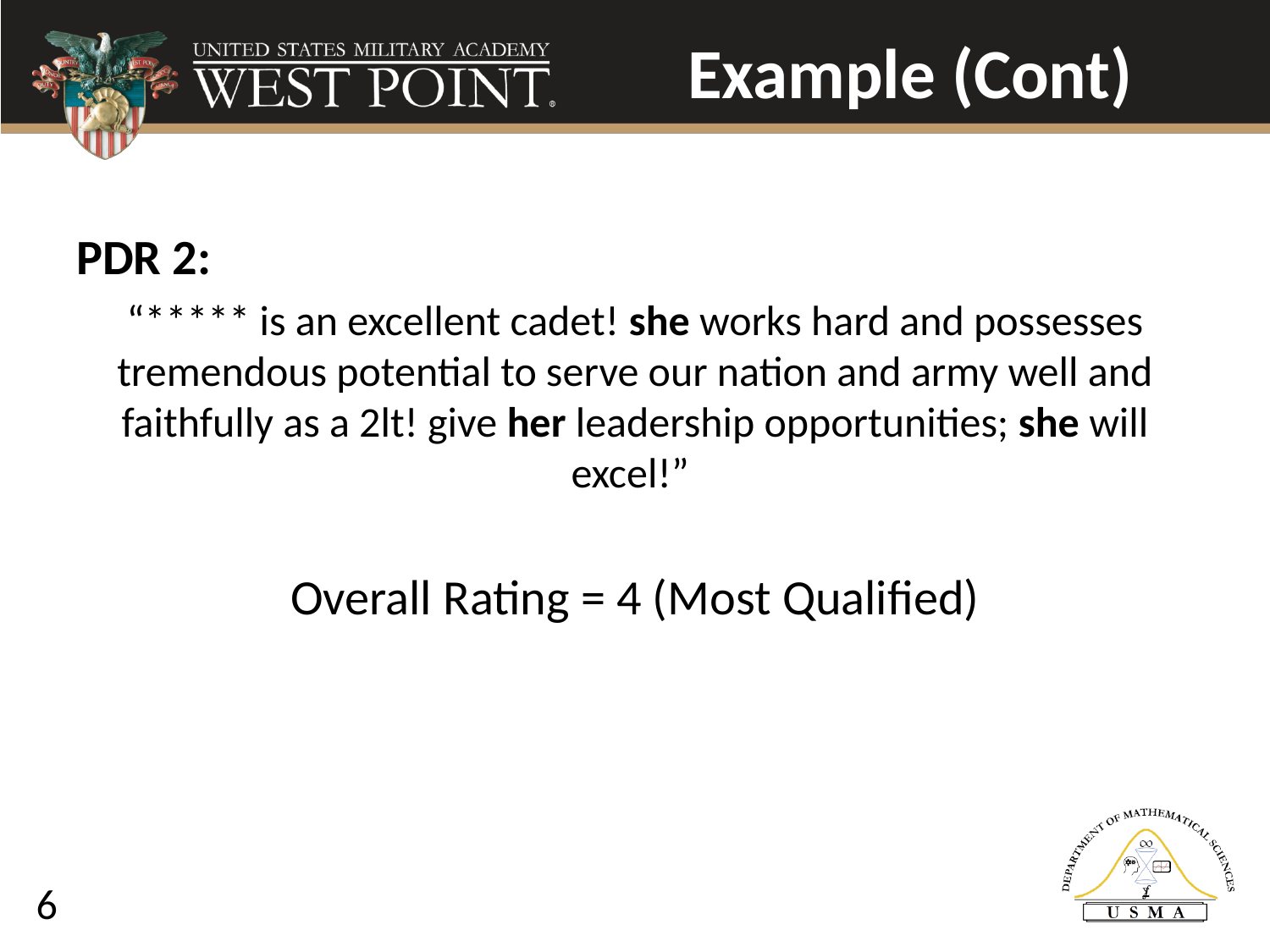

# Example (Cont)

PDR 2:
“***** is an excellent cadet! she works hard and possesses tremendous potential to serve our nation and army well and faithfully as a 2lt! give her leadership opportunities; she will excel!”

Overall Rating = 4 (Most Qualified)

6